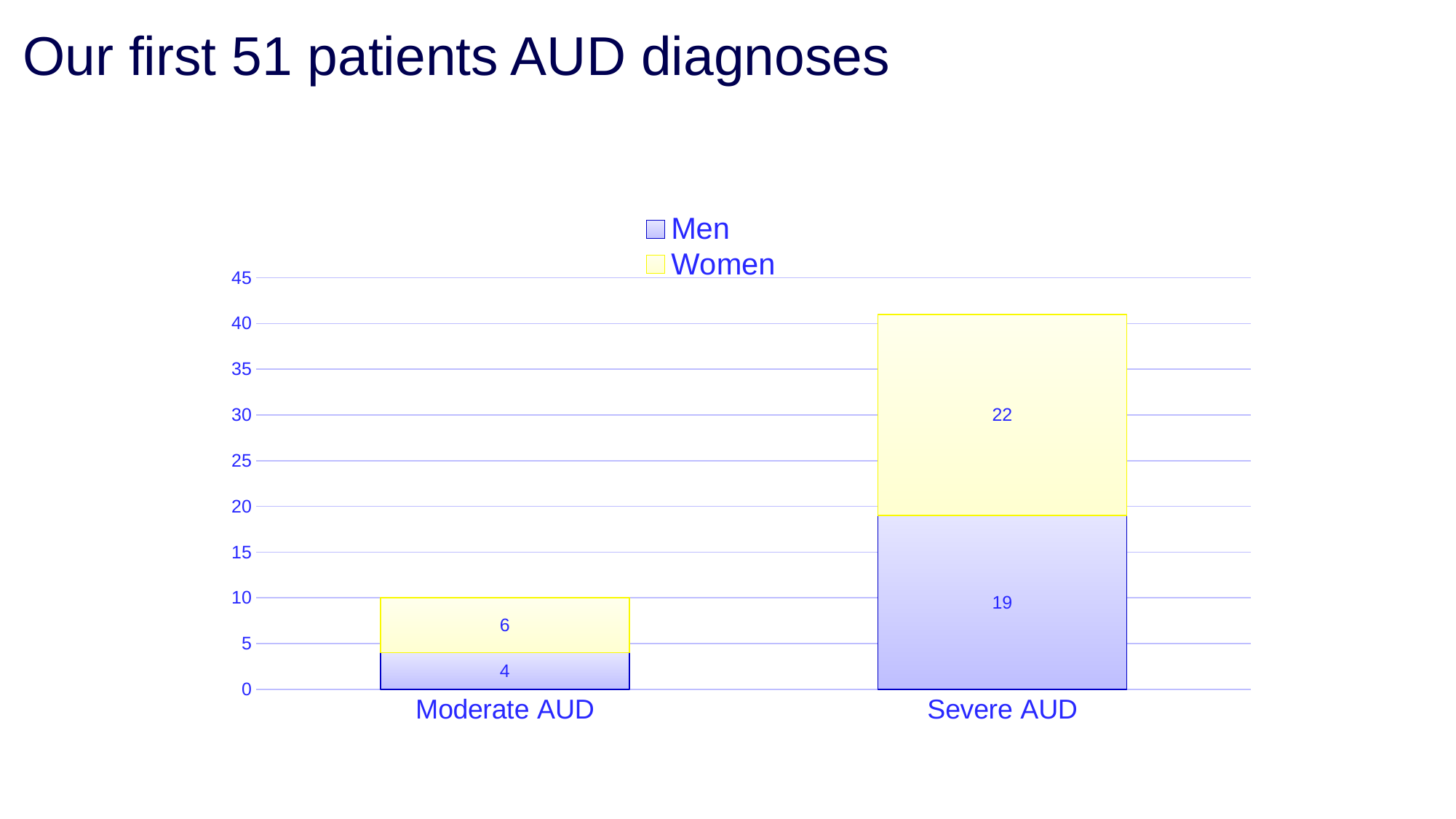

# Our first 51 patients AUD diagnoses

### Chart

| Category | Men | Women |
|---|---|---|
| Moderate AUD | 4.0 | 6.0 |
| Severe AUD | 19.0 | 22.0 |